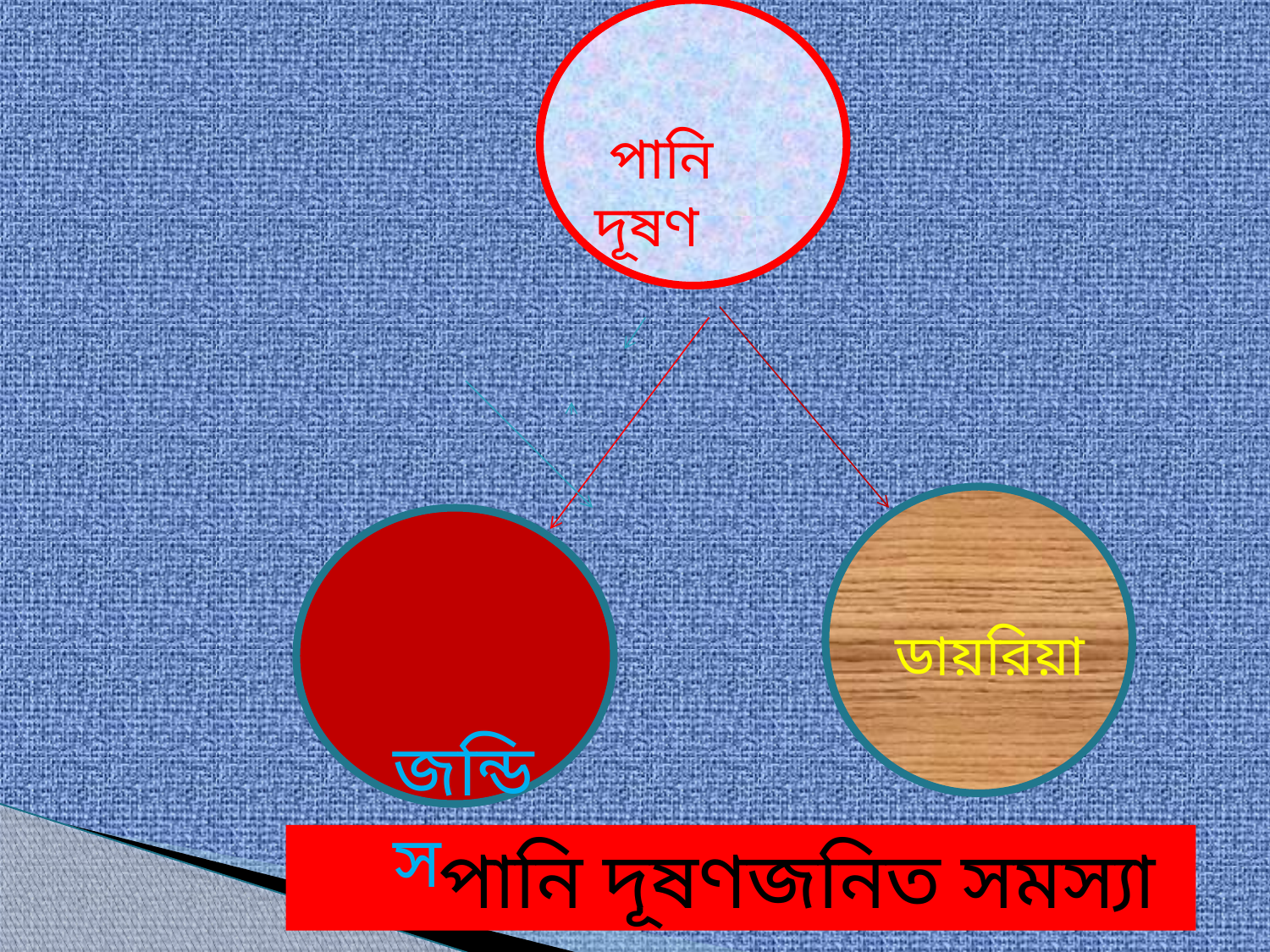

পানি দূষণ

 ডায়রিয়া
 জন্ডিস
       পানি দূষণজনিত সমস্যা